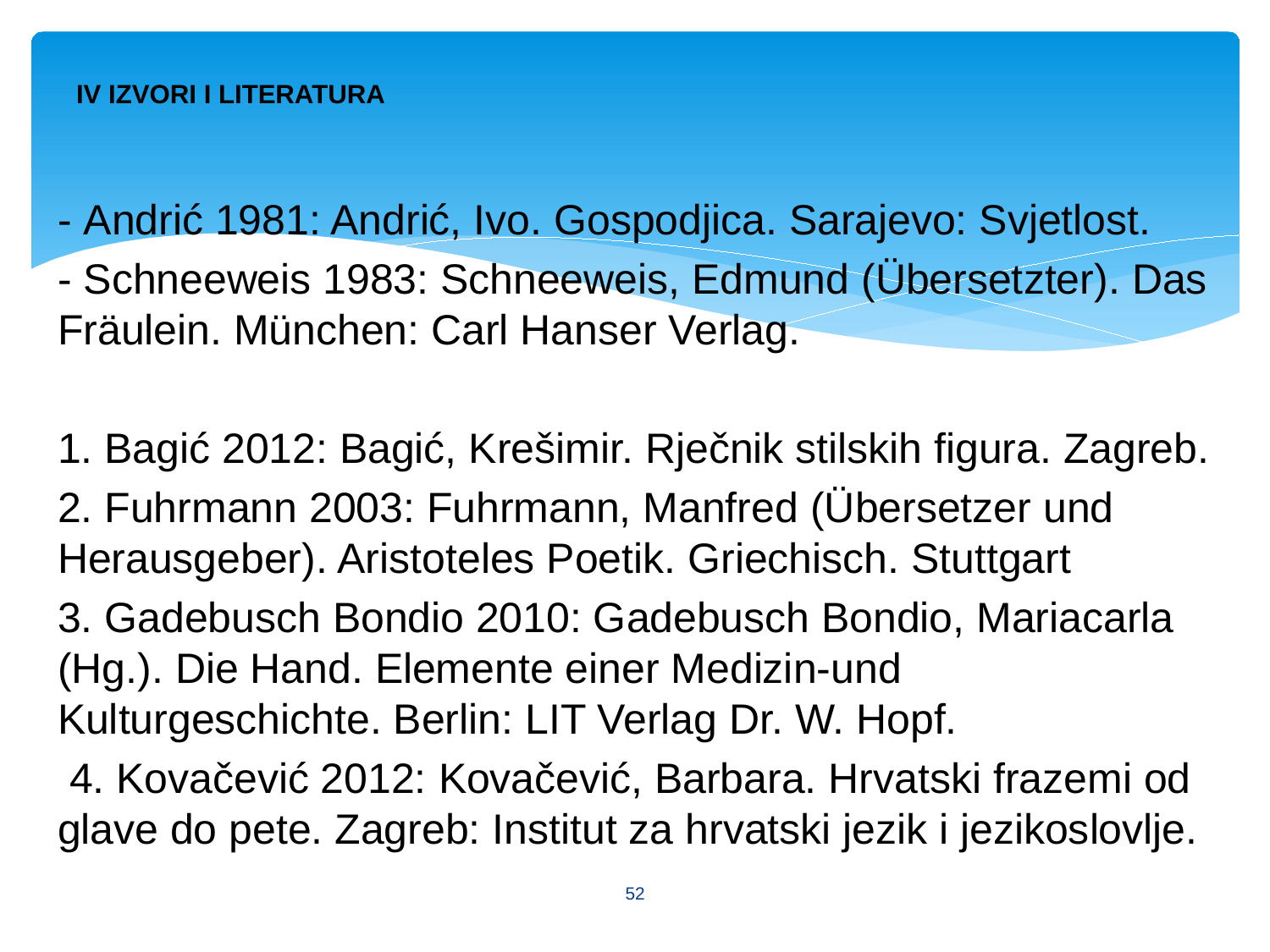

# IV IZVORI I LITERATURA
- Andrić 1981: Andrić, Ivo. Gospodjica. Sarajevo: Svjetlost.
- Schneeweis 1983: Schneeweis, Edmund (Übersetzter). Das Fräulein. München: Carl Hanser Verlag.

1. Bagić 2012: Bagić, Krešimir. Rječnik stilskih figura. Zagreb.
2. Fuhrmann 2003: Fuhrmann, Manfred (Übersetzer und Herausgeber). Aristoteles Poetik. Griechisch. Stuttgart
3. Gadebusch Bondio 2010: Gadebusch Bondio, Mariacarla (Hg.). Die Hand. Elemente einer Medizin-und Kulturgeschichte. Berlin: LIT Verlag Dr. W. Hopf.
 4. Kovačević 2012: Kovačević, Barbara. Hrvatski frazemi od glave do pete. Zagreb: Institut za hrvatski jezik i jezikoslovlje.

52